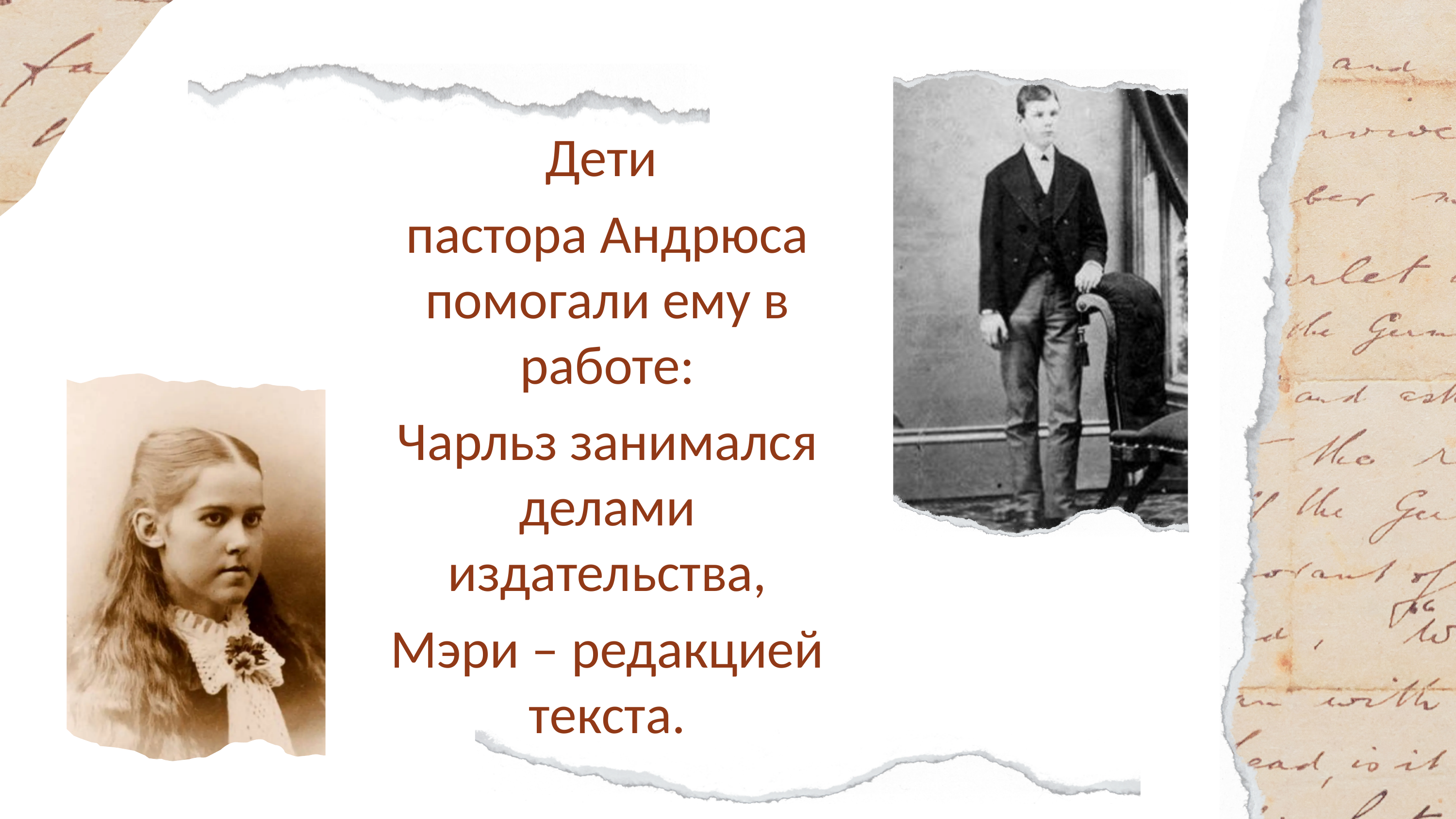

Дети
пастора Андрюса помогали ему в работе:
Чарльз занимался делами издательства,
Мэри – редакцией текста.